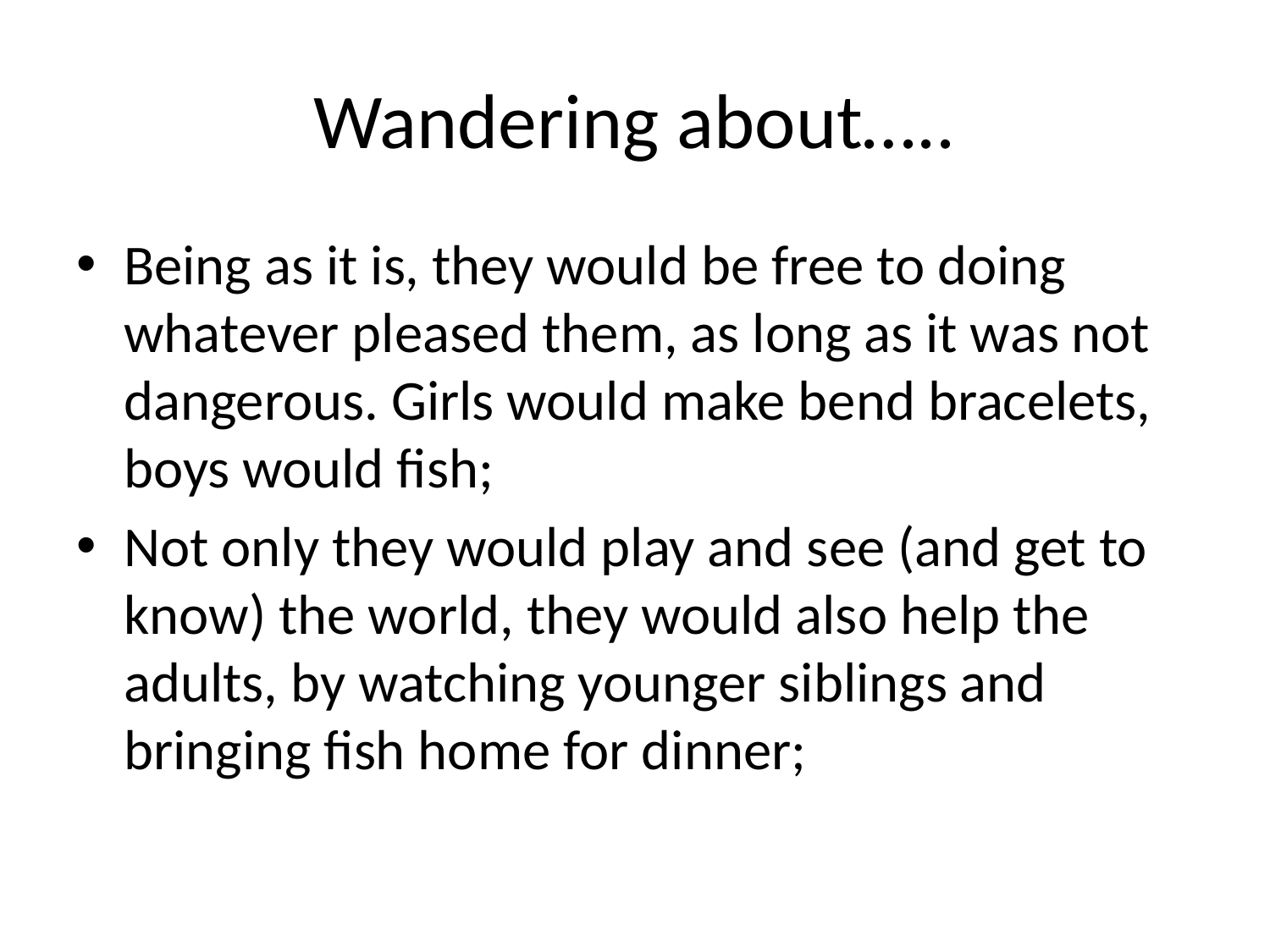

# Wandering about…..
Being as it is, they would be free to doing whatever pleased them, as long as it was not dangerous. Girls would make bend bracelets, boys would fish;
Not only they would play and see (and get to know) the world, they would also help the adults, by watching younger siblings and bringing fish home for dinner;